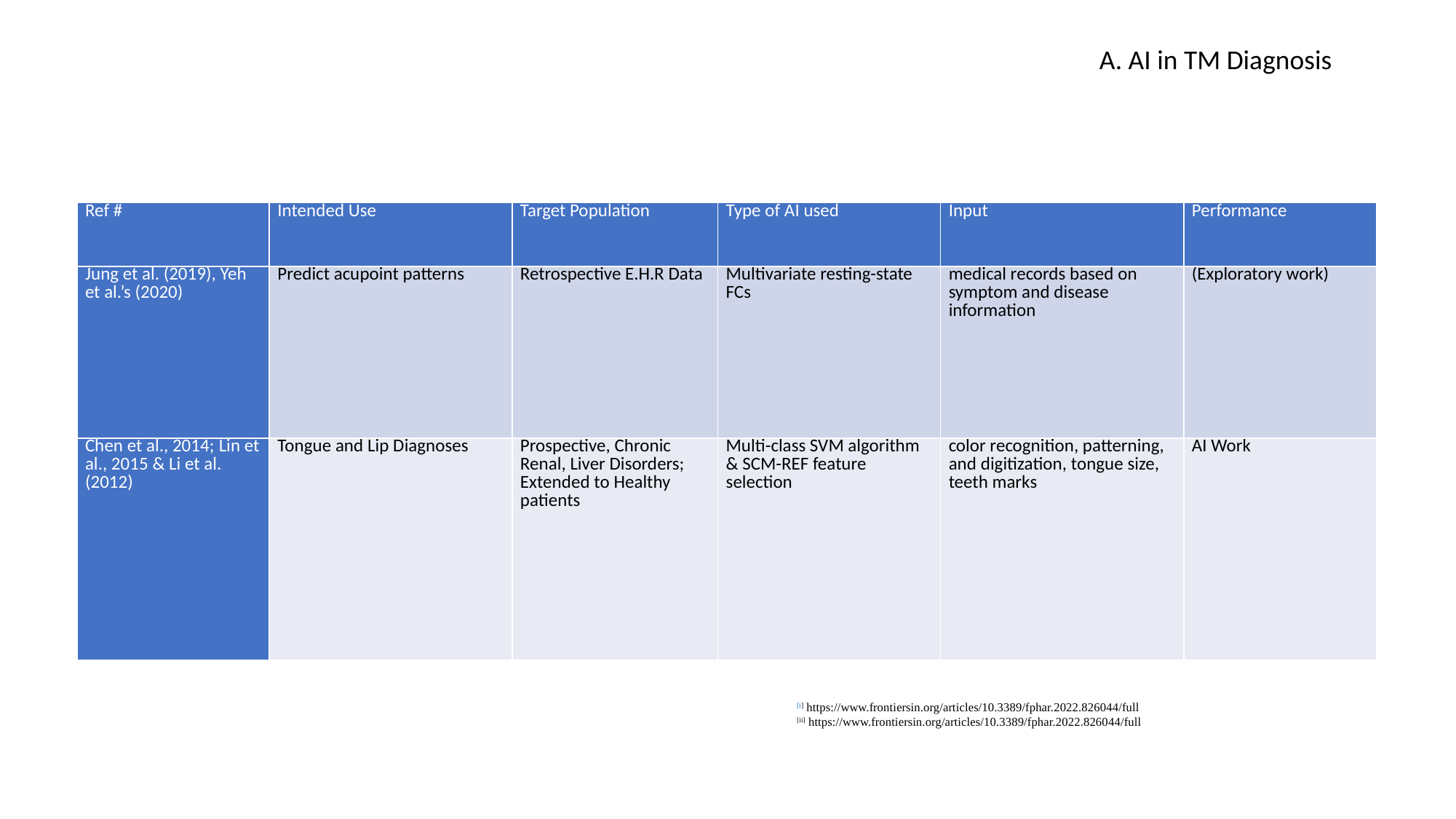

A. AI in TM Diagnosis
| Ref # | Intended Use | Target Population | Type of AI used | Input | Performance |
| --- | --- | --- | --- | --- | --- |
| Jung et al. (2019), Yeh et al.’s (2020) | Predict acupoint patterns | Retrospective E.H.R Data | Multivariate resting-state FCs | medical records based on symptom and disease information | (Exploratory work) |
| Chen et al., 2014; Lin et al., 2015 & Li et al. (2012) | Tongue and Lip Diagnoses | Prospective, Chronic Renal, Liver Disorders; Extended to Healthy patients | Multi-class SVM algorithm & SCM-REF feature selection | color recognition, patterning, and digitization, tongue size, teeth marks | AI Work |

[i] https://www.frontiersin.org/articles/10.3389/fphar.2022.826044/full
[ii] https://www.frontiersin.org/articles/10.3389/fphar.2022.826044/full